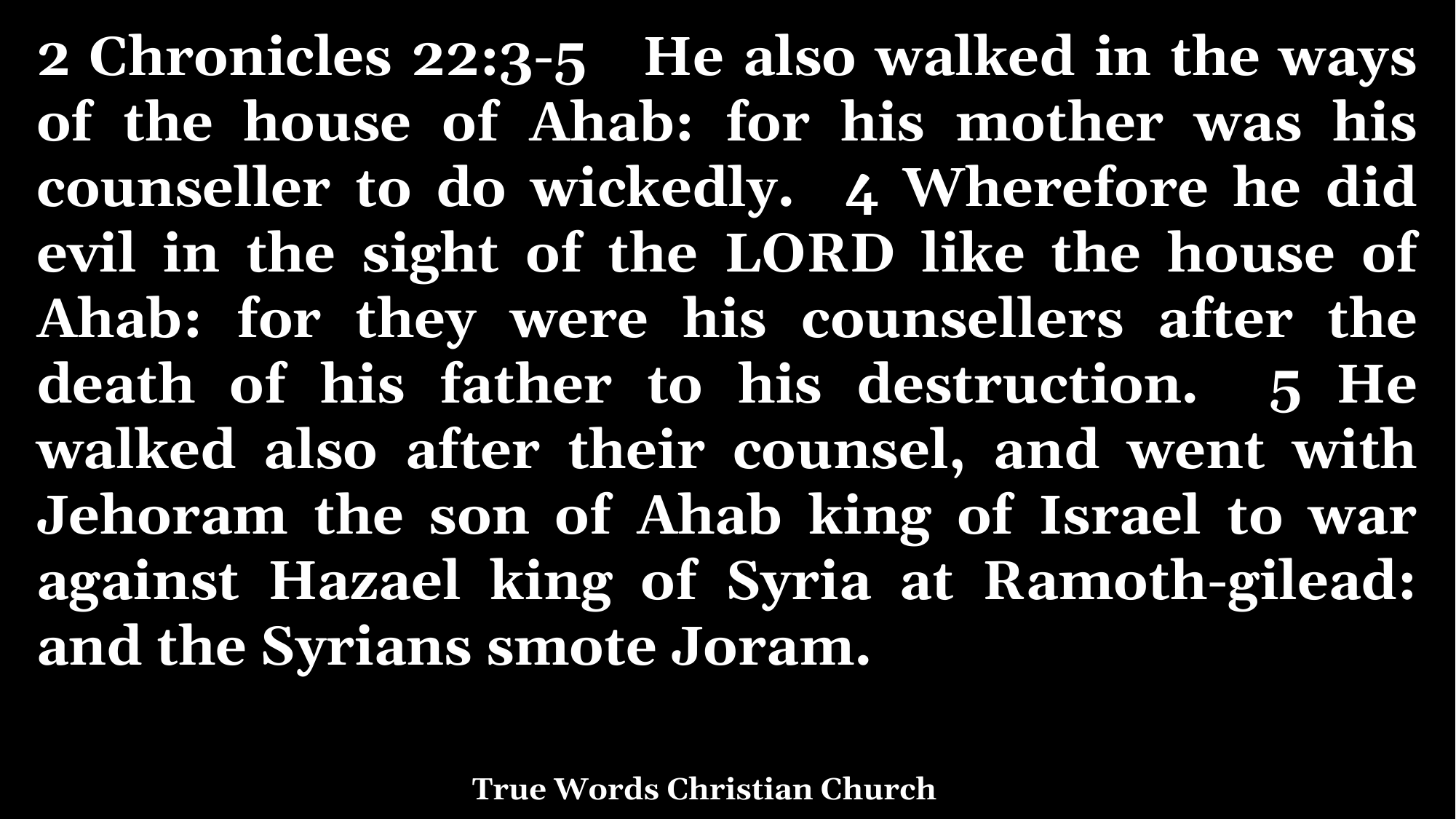

2 Chronicles 22:3-5   He also walked in the ways of the house of Ahab: for his mother was his counseller to do wickedly.  4 Wherefore he did evil in the sight of the LORD like the house of Ahab: for they were his counsellers after the death of his father to his destruction.  5 He walked also after their counsel, and went with Jehoram the son of Ahab king of Israel to war against Hazael king of Syria at Ramoth-gilead: and the Syrians smote Joram.
True Words Christian Church